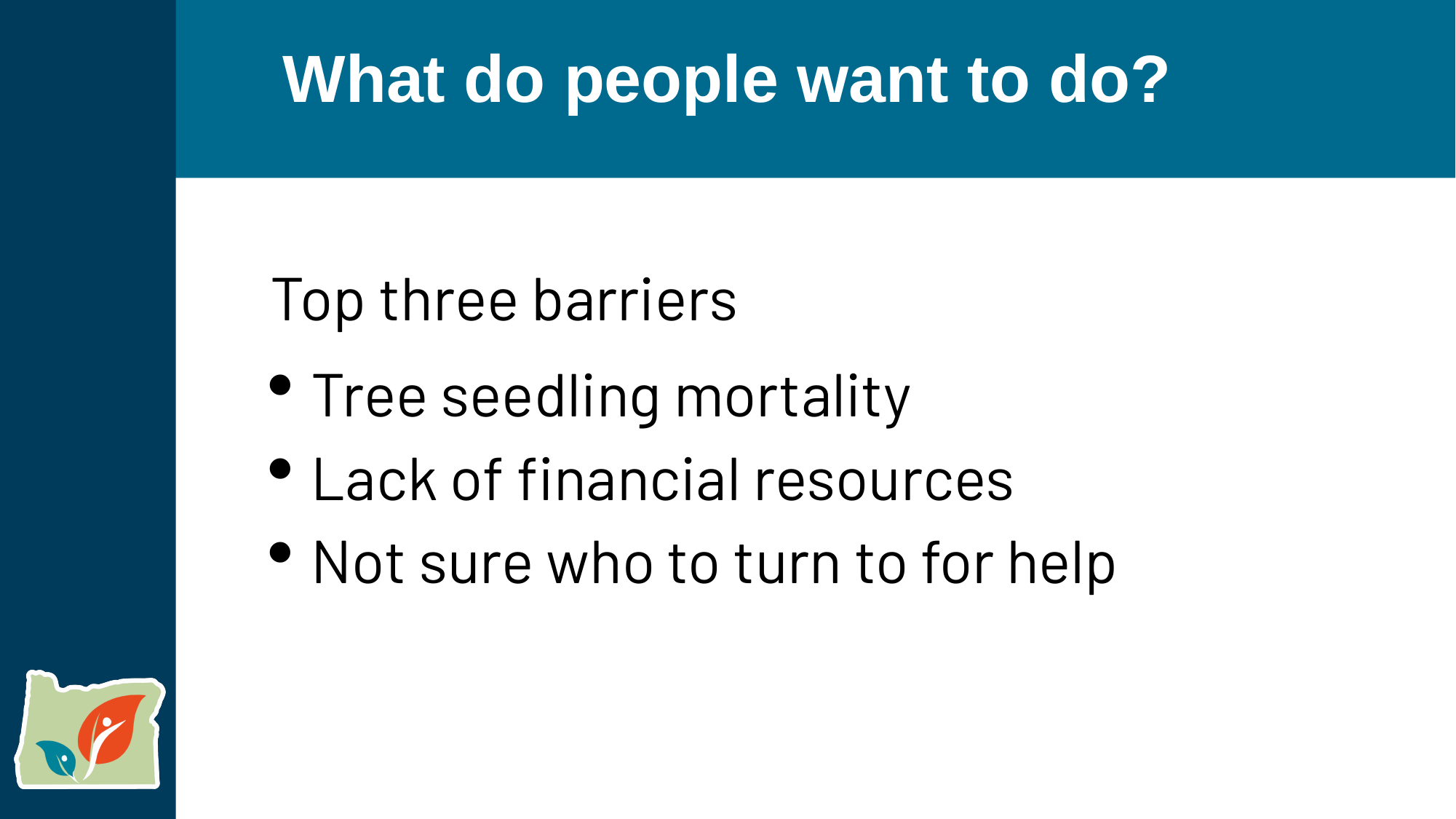

What do people want to do?
Top three barriers
Tree seedling mortality
Lack of financial resources
Not sure who to turn to for help